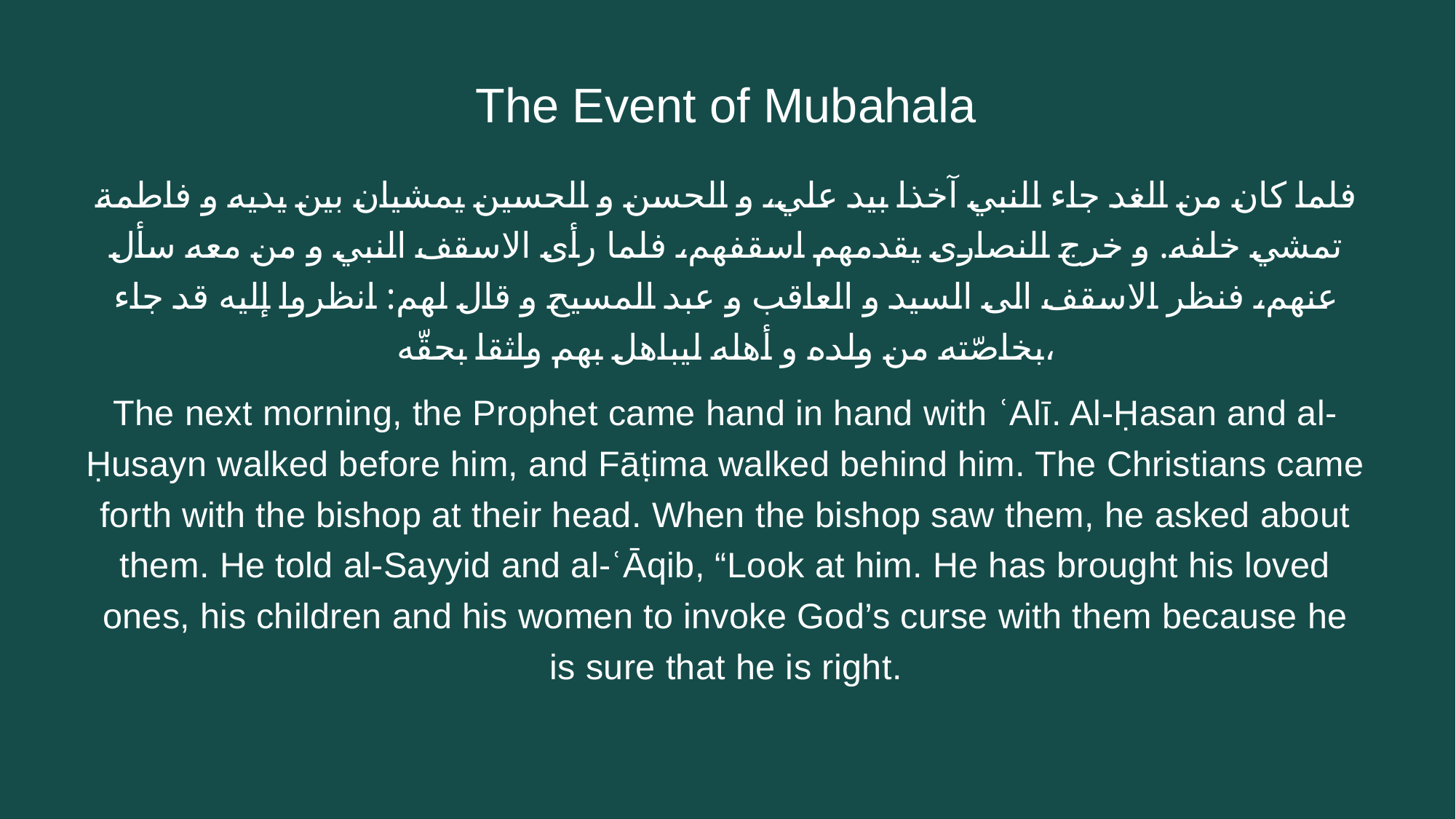

# The Event of Mubahala
فلما كان من الغد جاء النبي آخذا بيد علي، و الحسن و الحسين يمشيان بين يديه و فاطمة تمشي خلفه. و خرج النصارى يقدمهم اسقفهم، فلما رأى الاسقف النبي و من معه سأل عنهم، فنظر الاسقف الى السيد و العاقب و عبد المسيح و قال لهم: انظروا إليه قد جاء بخاصّته من ولده و أهله ليباهل بهم واثقا بحقّه،
The next morning, the Prophet came hand in hand with ʿAlī. Al-Ḥasan and al-Ḥusayn walked before him, and Fāṭima walked behind him. The Christians came forth with the bishop at their head. When the bishop saw them, he asked about them. He told al-Sayyid and al-ʿĀqib, “Look at him. He has brought his loved ones, his children and his women to invoke God’s curse with them because he is sure that he is right.